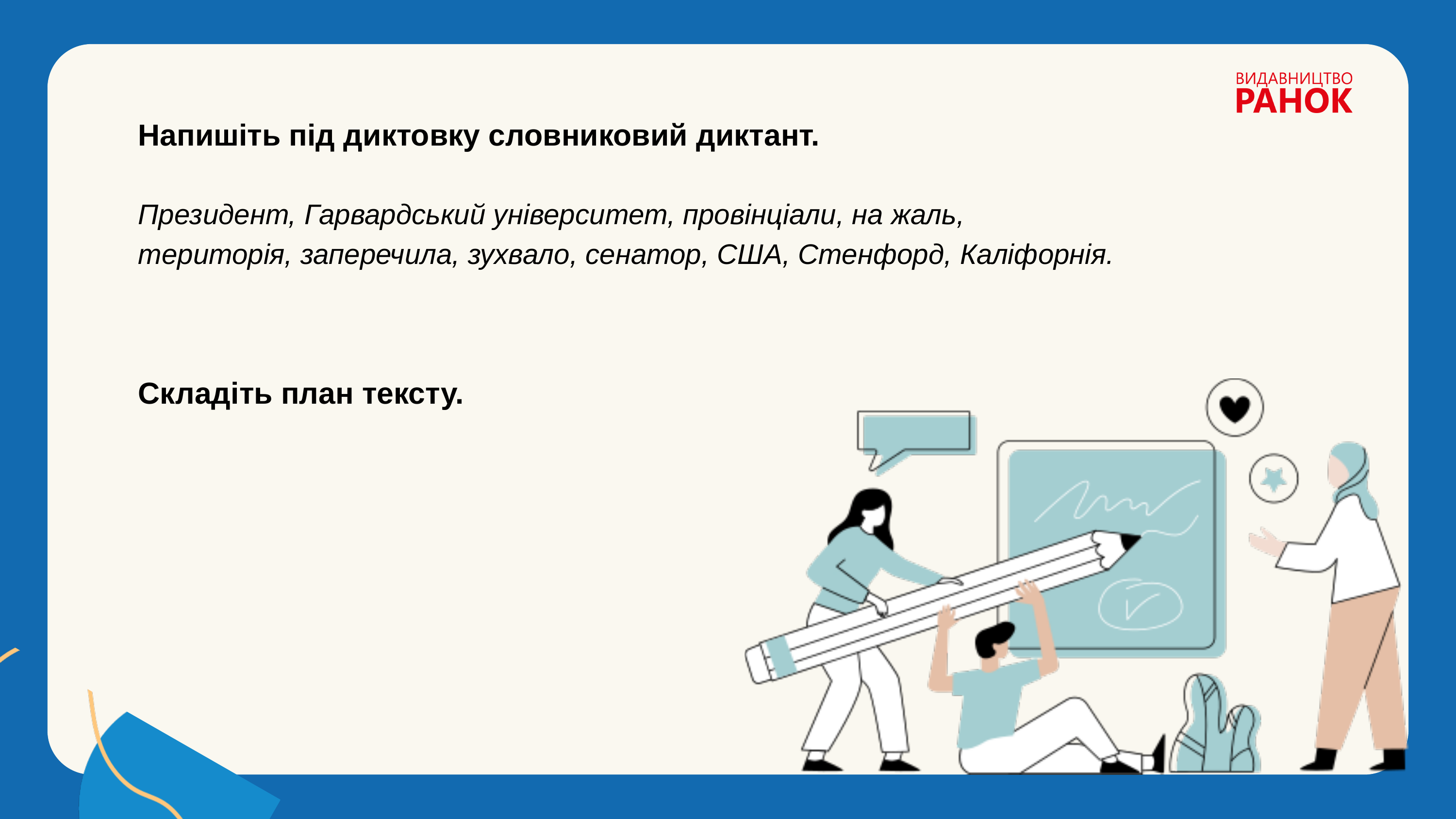

Напишіть під диктовку словниковий диктант.
Президент, Гарвардський університет, провінціали, на жаль,
територія, заперечила, зухвало, сенатор, США, Стенфорд, Каліфорнія.
Складіть план тексту.